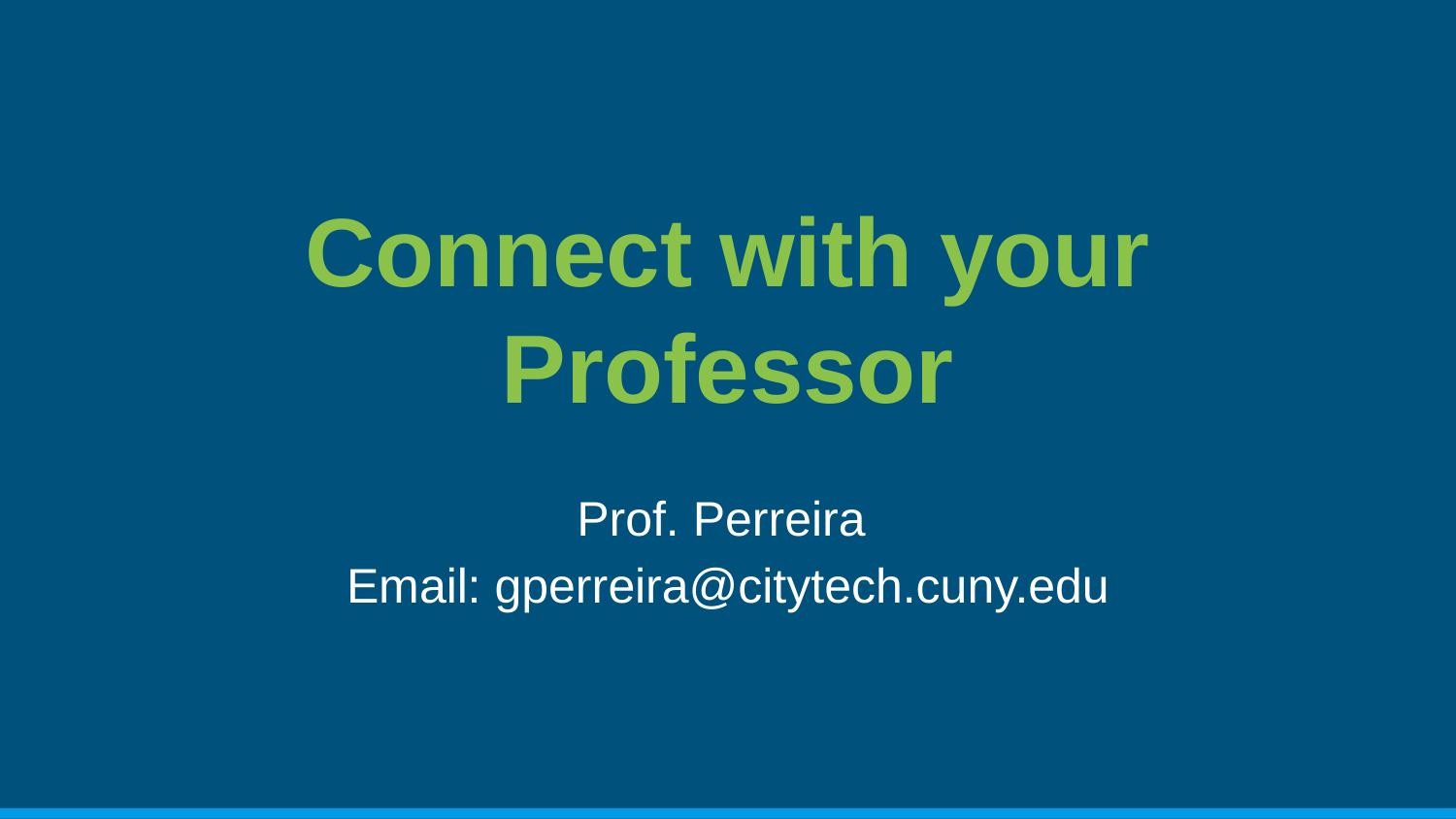

# Connect with your Professor
Prof. Perreira
Email: gperreira@citytech.cuny.edu